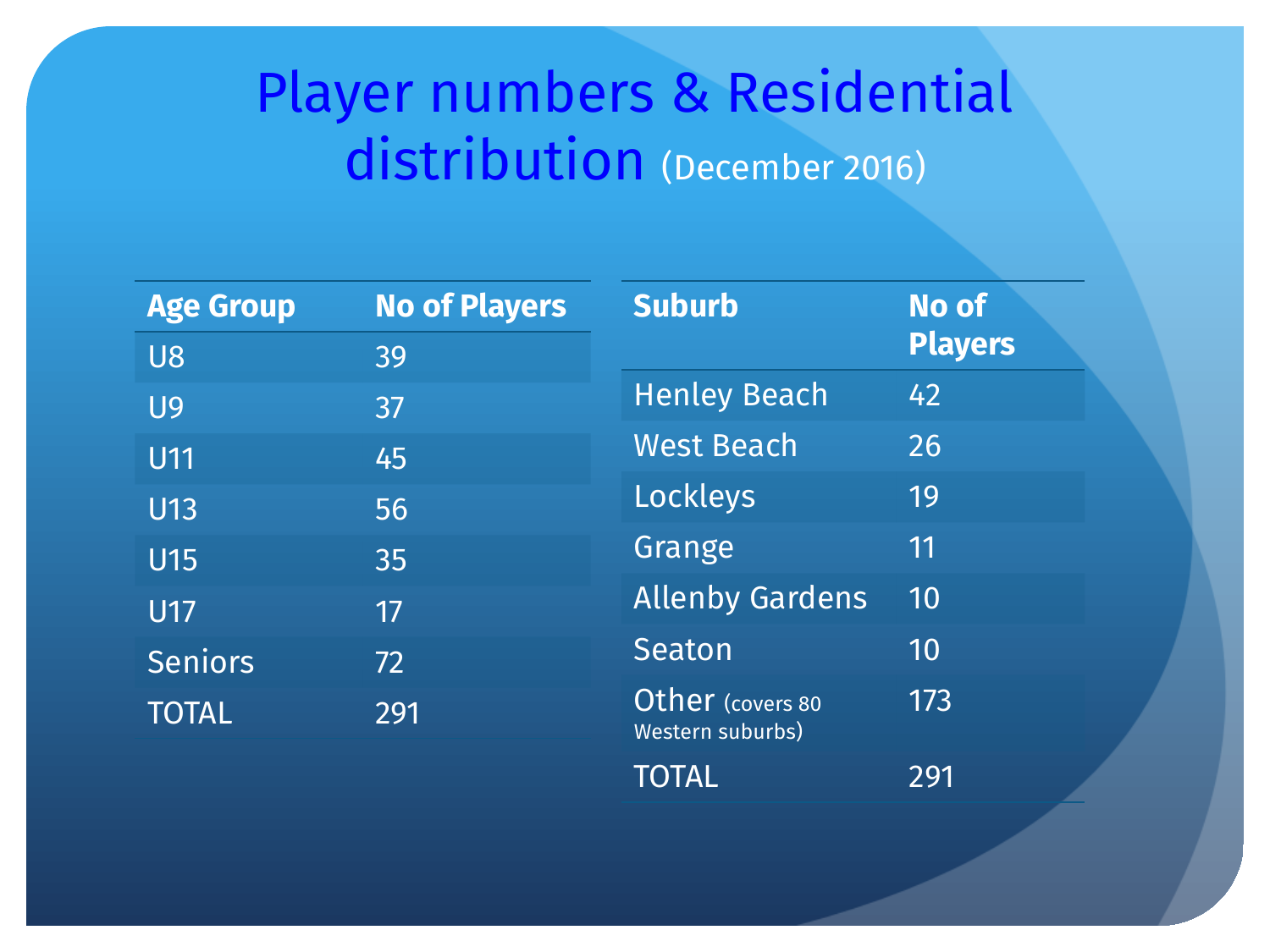

# Player numbers & Residential distribution (December 2016)
| Age Group | No of Players |
| --- | --- |
| U8 | 39 |
| U9 | 37 |
| U11 | 45 |
| U13 | 56 |
| U15 | 35 |
| U17 | 17 |
| Seniors | 72 |
| TOTAL | 291 |
| Suburb | No of Players |
| --- | --- |
| Henley Beach | 42 |
| West Beach | 26 |
| Lockleys | 19 |
| Grange | 11 |
| Allenby Gardens | 10 |
| Seaton | 10 |
| Other (covers 80 Western suburbs) | 173 |
| TOTAL | 291 |